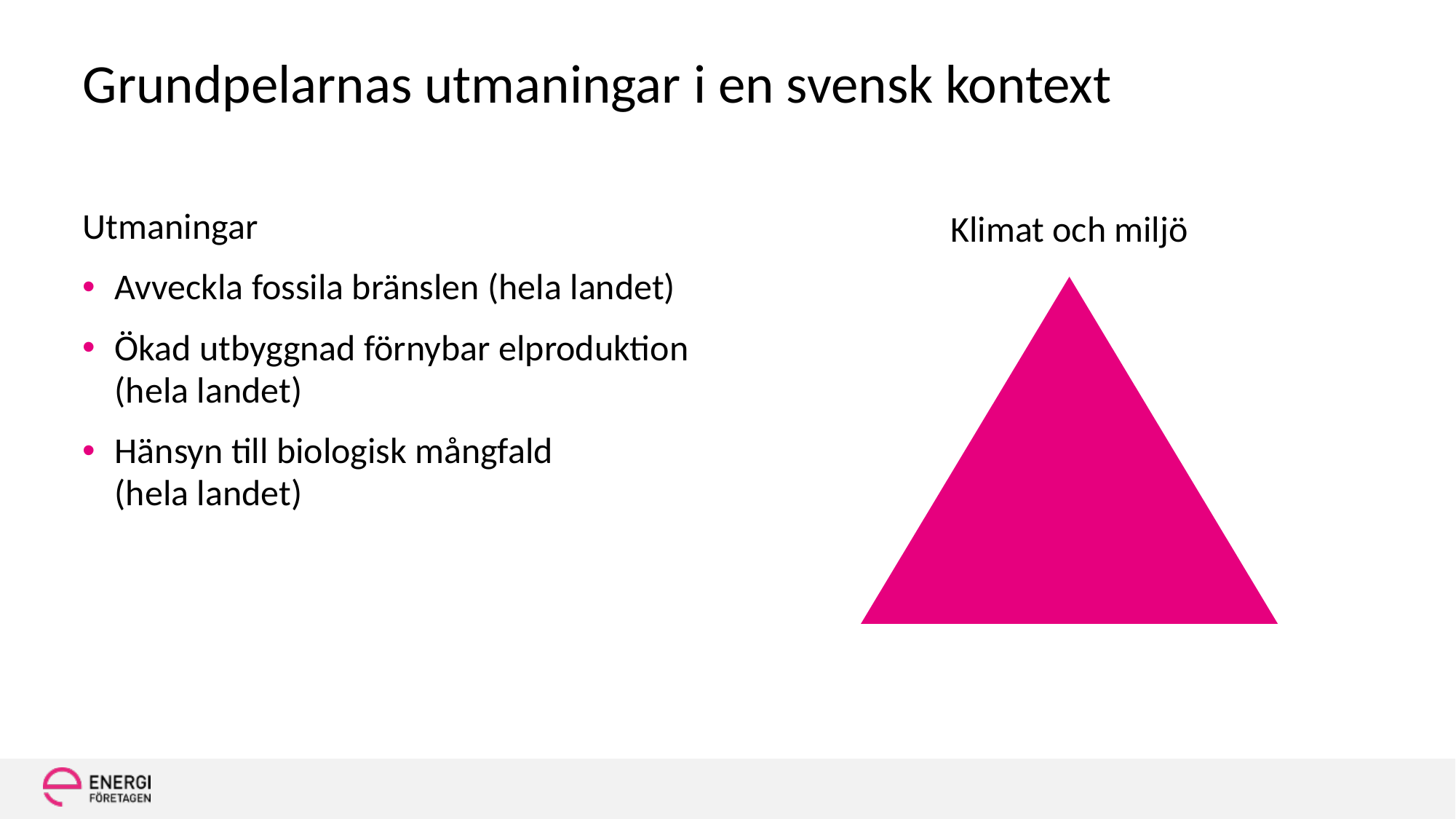

# Grundpelarnas utmaningar i en svensk kontext
Utmaningar
Avveckla fossila bränslen (hela landet)
Ökad utbyggnad förnybar elproduktion (hela landet)
Hänsyn till biologisk mångfald
(hela landet)
Klimat och miljö